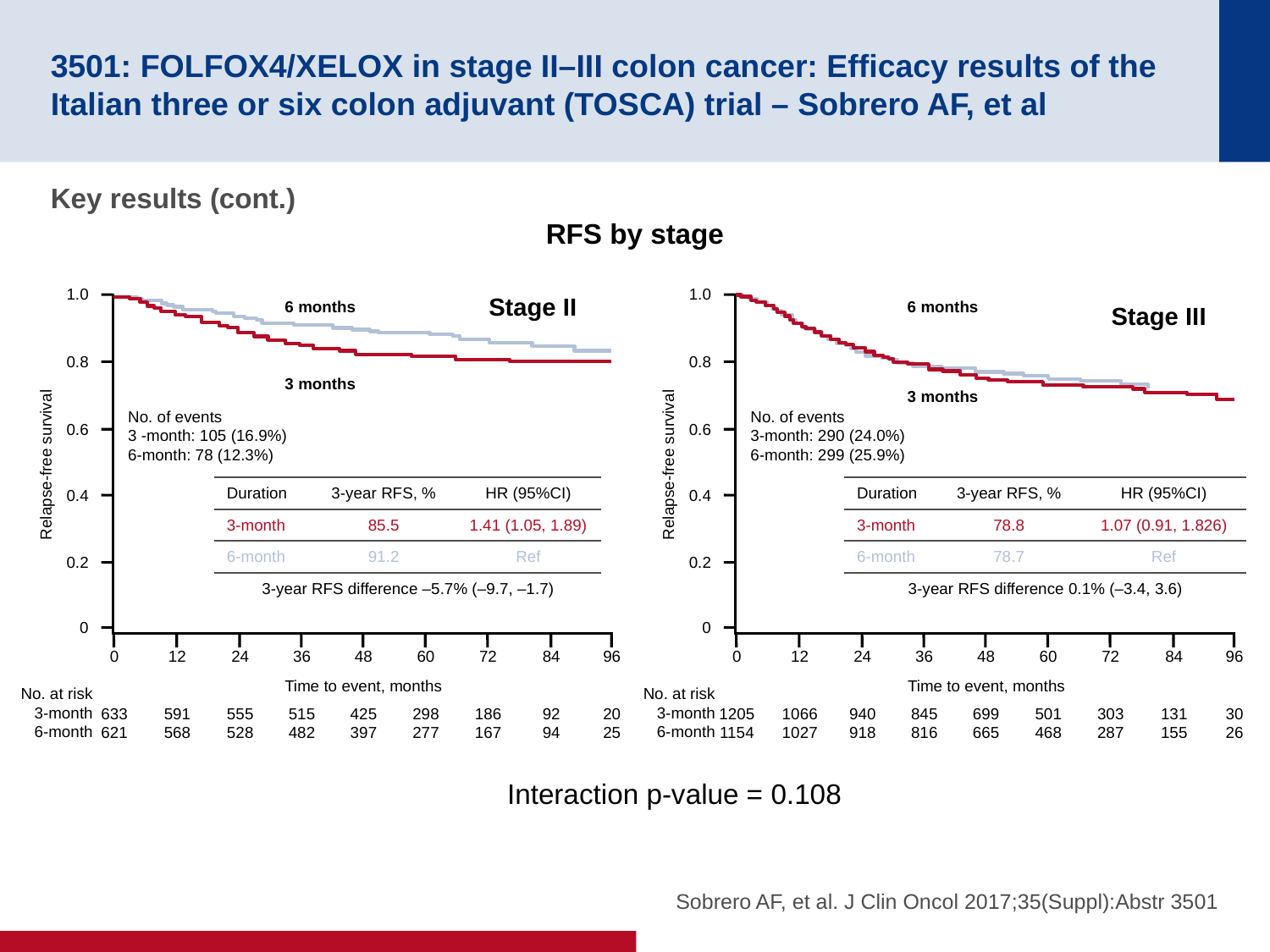

# 3501: FOLFOX4/XELOX in stage II–III colon cancer: Efficacy results of the Italian three or six colon adjuvant (TOSCA) trial – Sobrero AF, et al
Key results (cont.)
RFS by stage
1.0
6 months

0.8

3 months
No. of events
3 -month: 105 (16.9%)
6-month: 78 (12.3%)
0.6

Relapse-free survival
0.4

0.2

0

0

633
621

12

591
568

24

555
528

36

515
482

48

425
397

60

298
277

72

186
167

84

92
94

96

20
25

Time to event, months
Stage II

No. at risk
3-month
6-month
1.0
6 months

0.8

3 months
No. of events
3-month: 290 (24.0%)
6-month: 299 (25.9%)
0.6

Relapse-free survival
0.4

0.2

0

0

1205
1154

12

1066
1027

24

940
918

36

845
816

48

699
665

60

501
468

72

303
287

84

131
155

96

30
26

Time to event, months
Stage III
No. at risk
3-month
6-month

| Duration | 3-year RFS, % | HR (95%CI) |
| --- | --- | --- |
| 3-month | 85.5 | 1.41 (1.05, 1.89) |
| 6-month | 91.2 | Ref |
| 3-year RFS difference –5.7% (–9.7, –1.7) |  |  |
| Duration | 3-year RFS, % | HR (95%CI) |
| --- | --- | --- |
| 3-month | 78.8 | 1.07 (0.91, 1.826) |
| 6-month | 78.7 | Ref |
| 3-year RFS difference 0.1% (–3.4, 3.6) |  |  |
Interaction p-value = 0.108
Sobrero AF, et al. J Clin Oncol 2017;35(Suppl):Abstr 3501